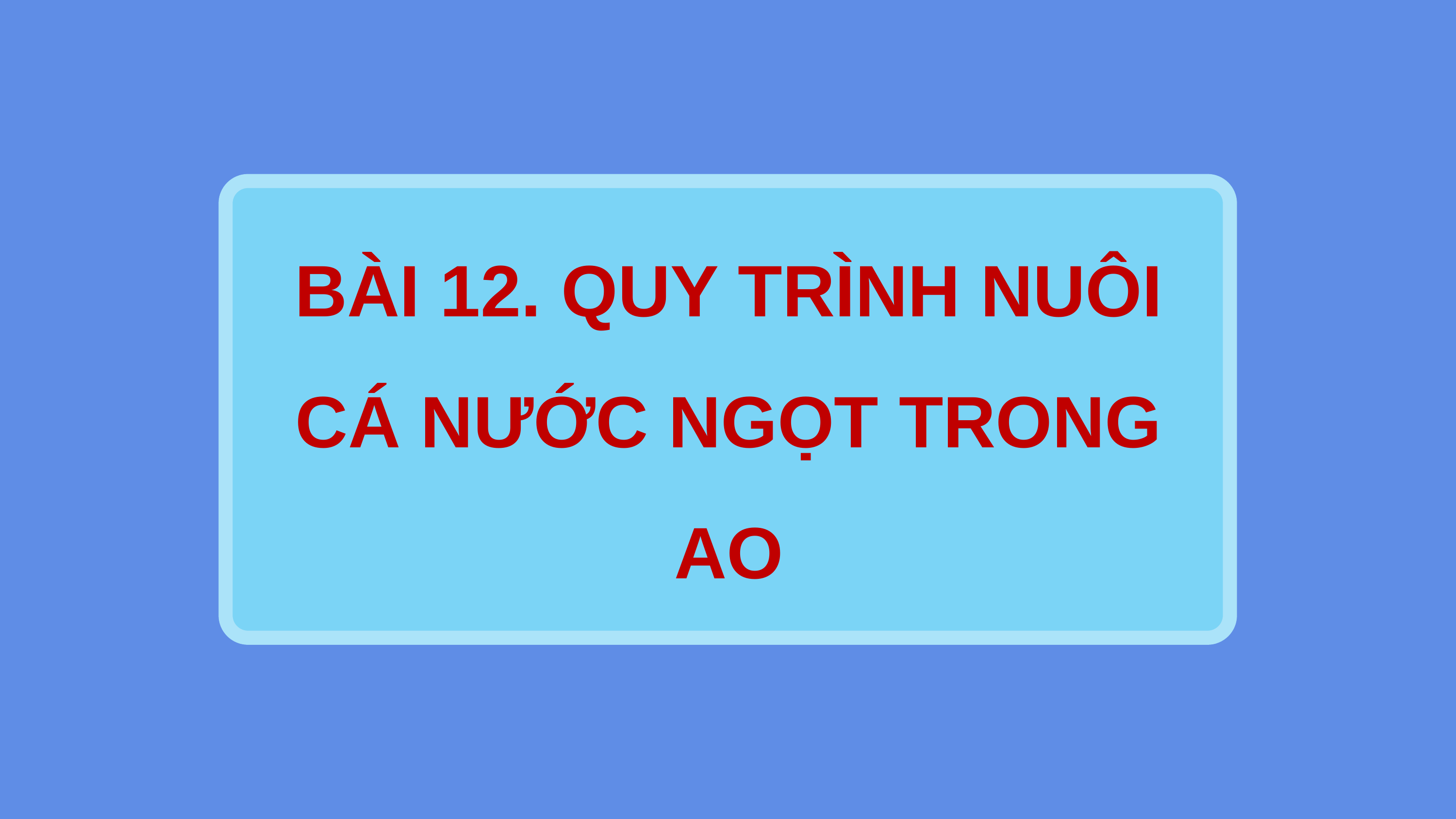

BÀI 12. QUY TRÌNH NUÔI CÁ NƯỚC NGỌT TRONG AO